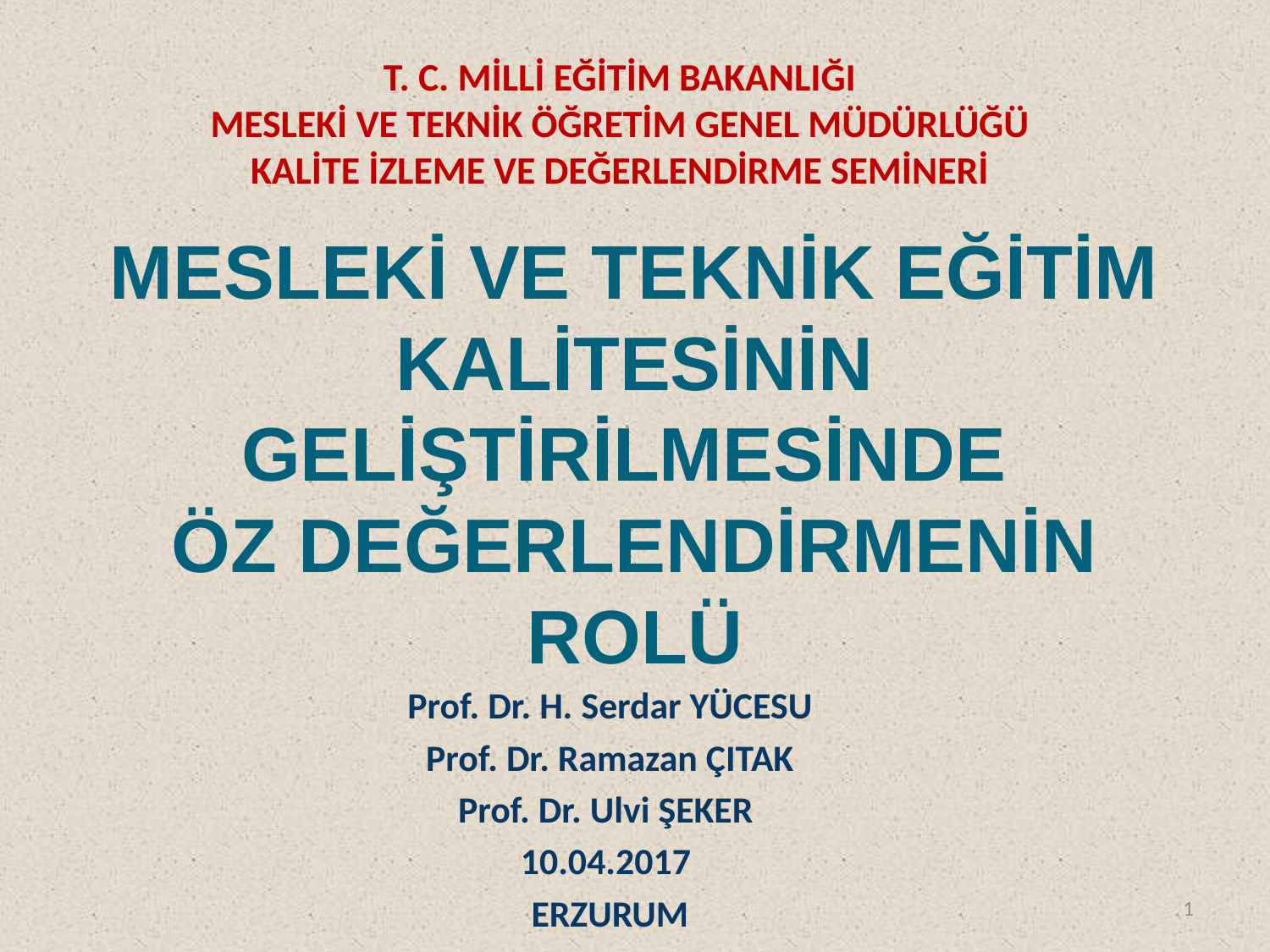

T. C. MİLLİ EĞİTİM BAKANLIĞI
MESLEKİ VE TEKNİK ÖĞRETİM GENEL MÜDÜRLÜĞÜ
KALİTE İZLEME VE DEĞERLENDİRME SEMİNERİ
# MESLEKİ VE TEKNİK EĞİTİM KALİTESİNİN GELİŞTİRİLMESİNDE ÖZ DEĞERLENDİRMENİN ROLÜ
Prof. Dr. H. Serdar YÜCESU
Prof. Dr. Ramazan ÇITAK
Prof. Dr. Ulvi ŞEKER
10.04.2017
ERZURUM

1